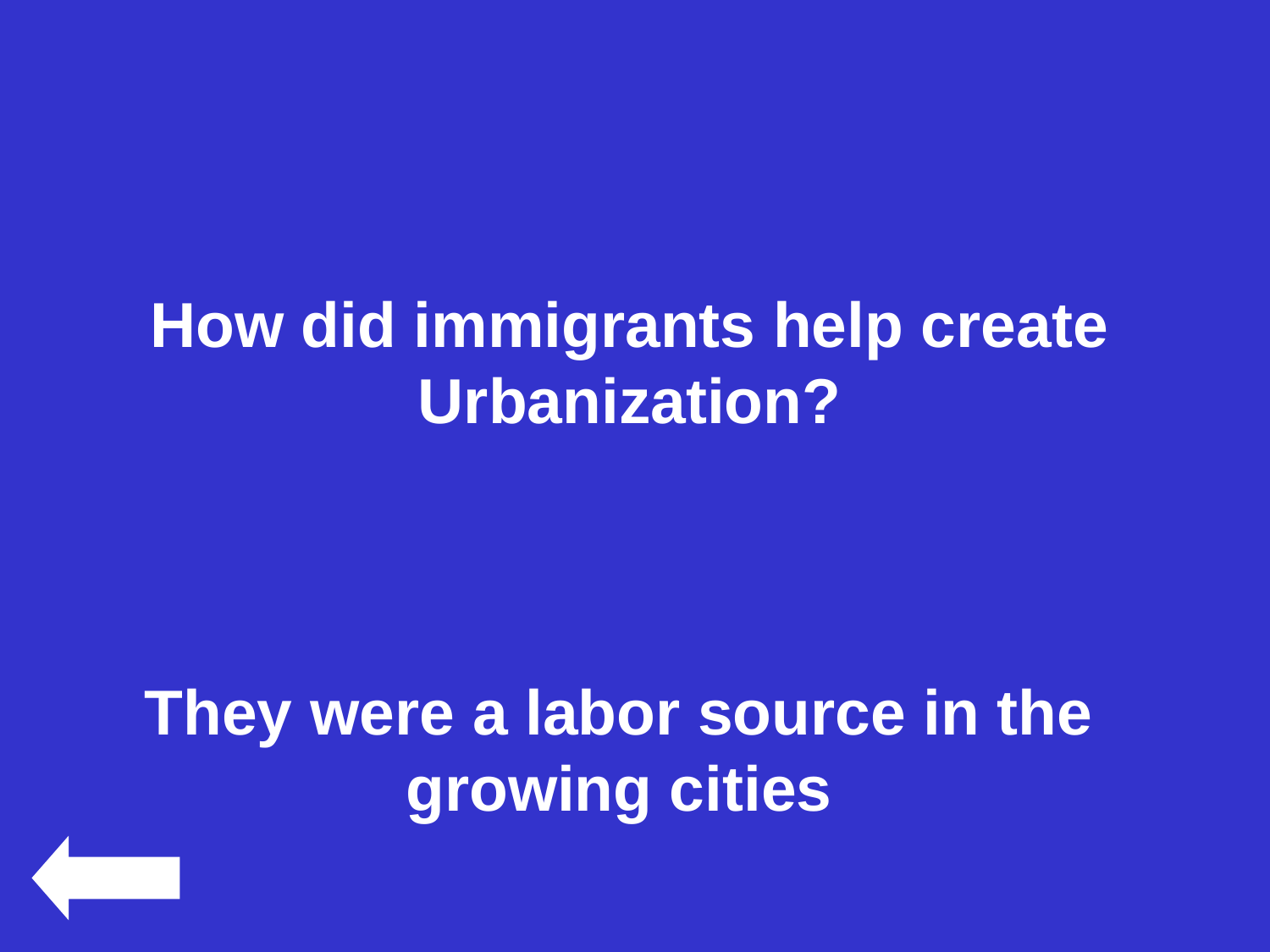

#
How did immigrants help create Urbanization?
They were a labor source in the growing cities